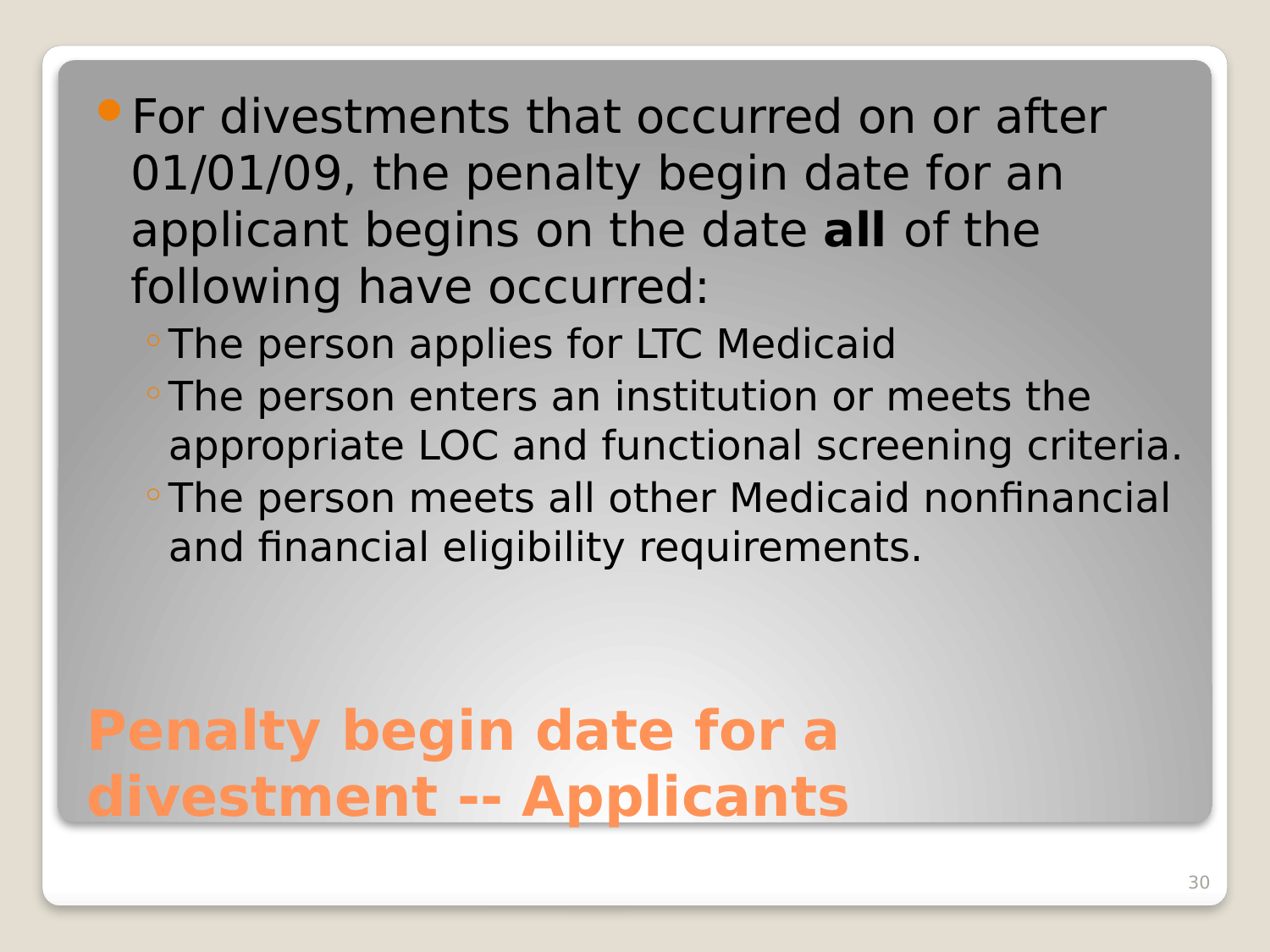

For divestments that occurred on or after 01/01/09, the penalty begin date for an applicant begins on the date all of the following have occurred:
The person applies for LTC Medicaid
The person enters an institution or meets the appropriate LOC and functional screening criteria.
The person meets all other Medicaid nonfinancial and financial eligibility requirements.
# Penalty begin date for a divestment -- Applicants
30